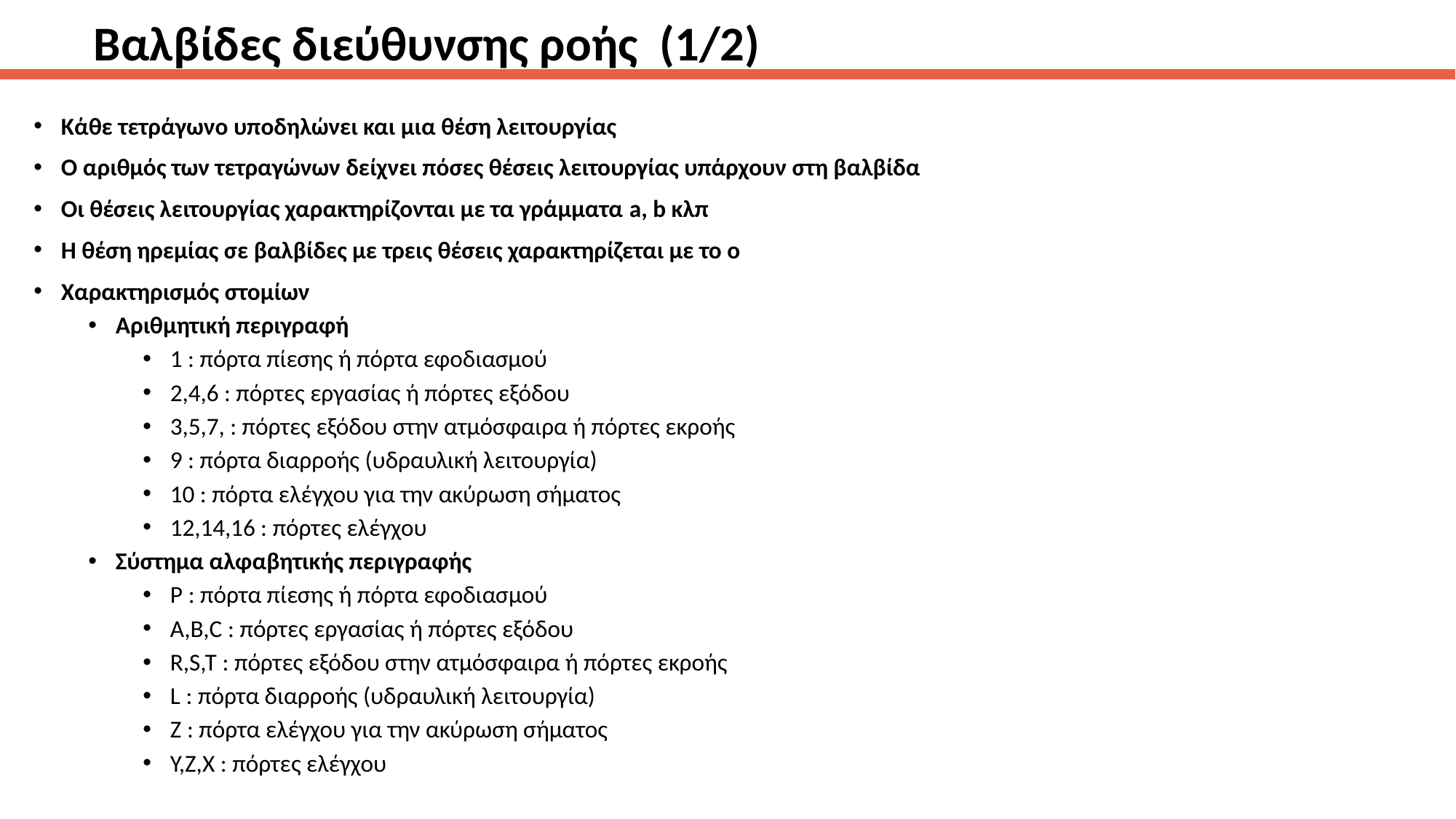

# Βαλβίδες διεύθυνσης ροής  (1/2)
Κάθε τετράγωνο υποδηλώνει και μια θέση λειτουργίας
Ο αριθμός των τετραγώνων δείχνει πόσες θέσεις λειτουργίας υπάρχουν στη βαλβίδα
Οι θέσεις λειτουργίας χαρακτηρίζονται με τα γράμματα a, b κλπ
Η θέση ηρεμίας σε βαλβίδες με τρεις θέσεις χαρακτηρίζεται με το ο
Χαρακτηρισμός στομίων
Αριθμητική περιγραφή
1 : πόρτα πίεσης ή πόρτα εφοδιασμού
2,4,6 : πόρτες εργασίας ή πόρτες εξόδου
3,5,7, : πόρτες εξόδου στην ατμόσφαιρα ή πόρτες εκροής
9 : πόρτα διαρροής (υδραυλική λειτουργία)
10 : πόρτα ελέγχου για την ακύρωση σήματος
12,14,16 : πόρτες ελέγχου
Σύστημα αλφαβητικής περιγραφής
P : πόρτα πίεσης ή πόρτα εφοδιασμού
A,B,C : πόρτες εργασίας ή πόρτες εξόδου
R,S,T : πόρτες εξόδου στην ατμόσφαιρα ή πόρτες εκροής
L : πόρτα διαρροής (υδραυλική λειτουργία)
Z : πόρτα ελέγχου για την ακύρωση σήματος
Y,Z,X : πόρτες ελέγχου